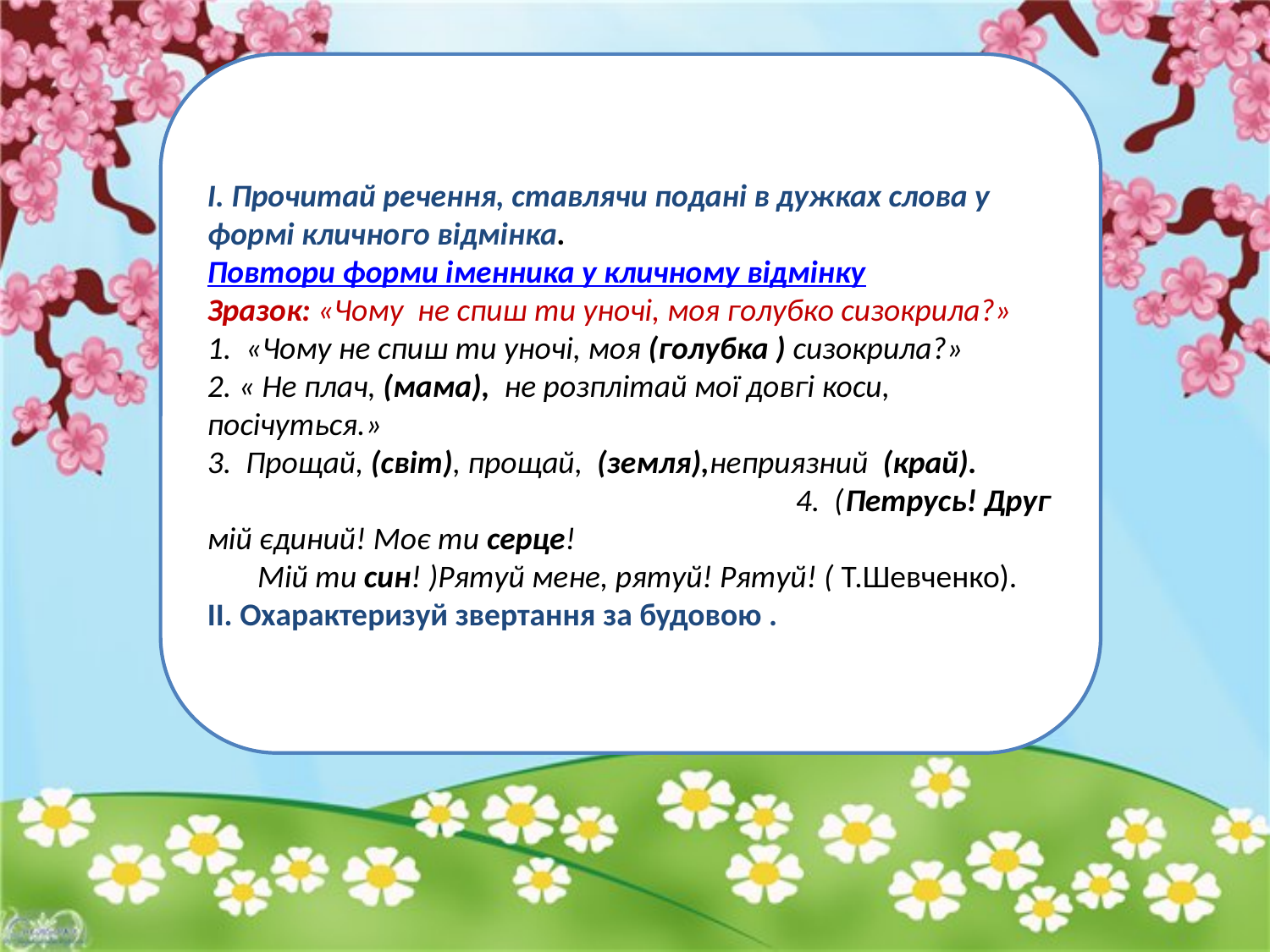

І. Прочитай речення, ставлячи подані в дужках слова у формі кличного відмінка.   Повтори форми іменника у кличному відмінку
Зразок: «Чому  не спиш ти уночі, моя голубко сизокрила?»
1.  «Чому не спиш ти уночі, моя (голубка ) сизокрила?»
2. « Не плач, (мама),  не розплітай мої довгі коси,           посічуться.»
3.  Прощай, (світ), прощай,  (земля),неприязний  (край).                                                                                             4.  (Петрусь! Друг мій єдиний! Моє ти серце!
       Мій ти син! )Рятуй мене, рятуй! Рятуй! ( Т.Шевченко).
ІІ. Охарактеризуй звертання за будовою .